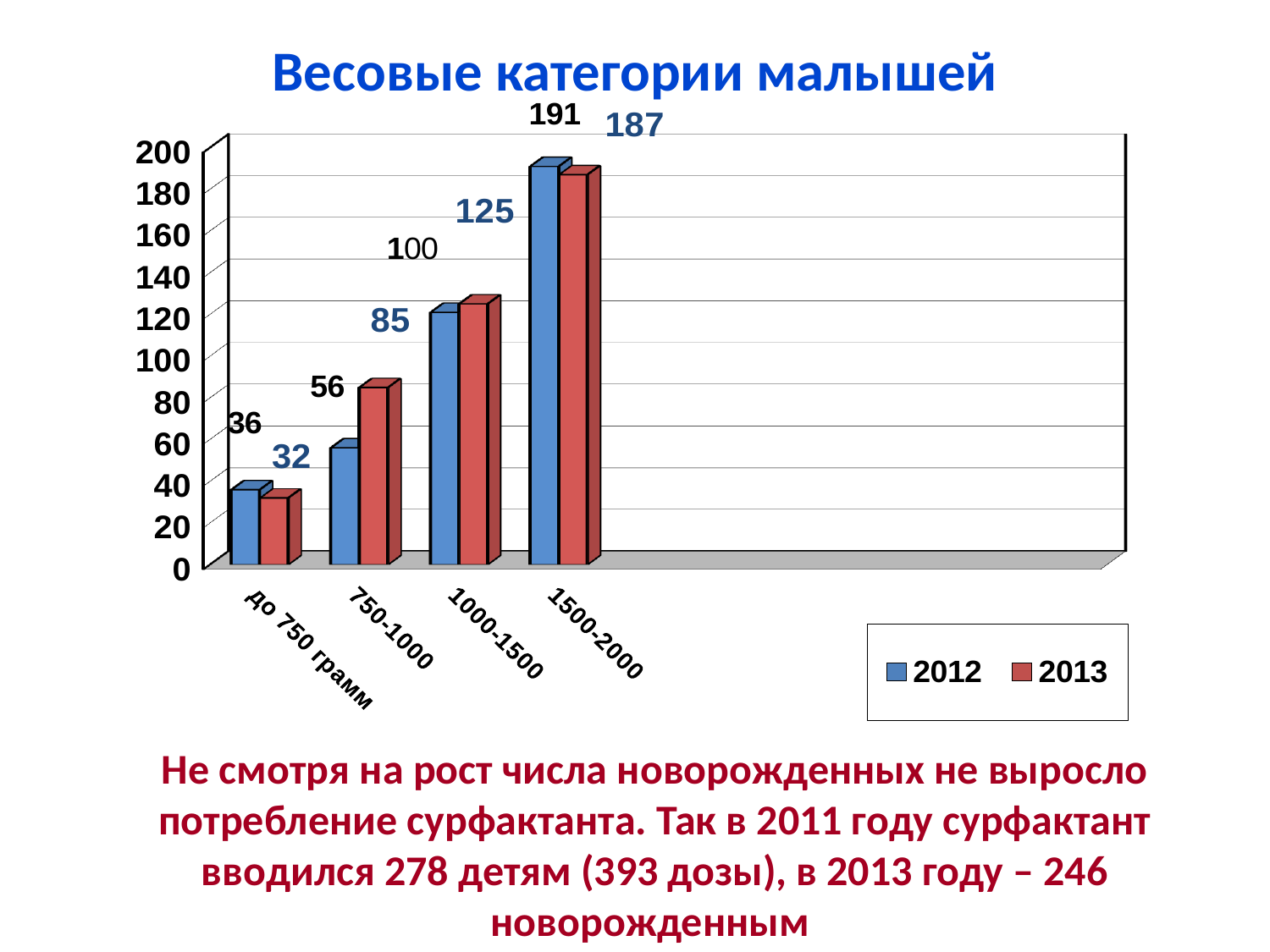

Весовые категории малышей

[unsupported chart]

Не смотря на рост числа новорожденных не выросло потребление сурфактанта. Так в 2011 году сурфактант вводился 278 детям (393 дозы), в 2013 году – 246 новорожденным
(394 дозы)